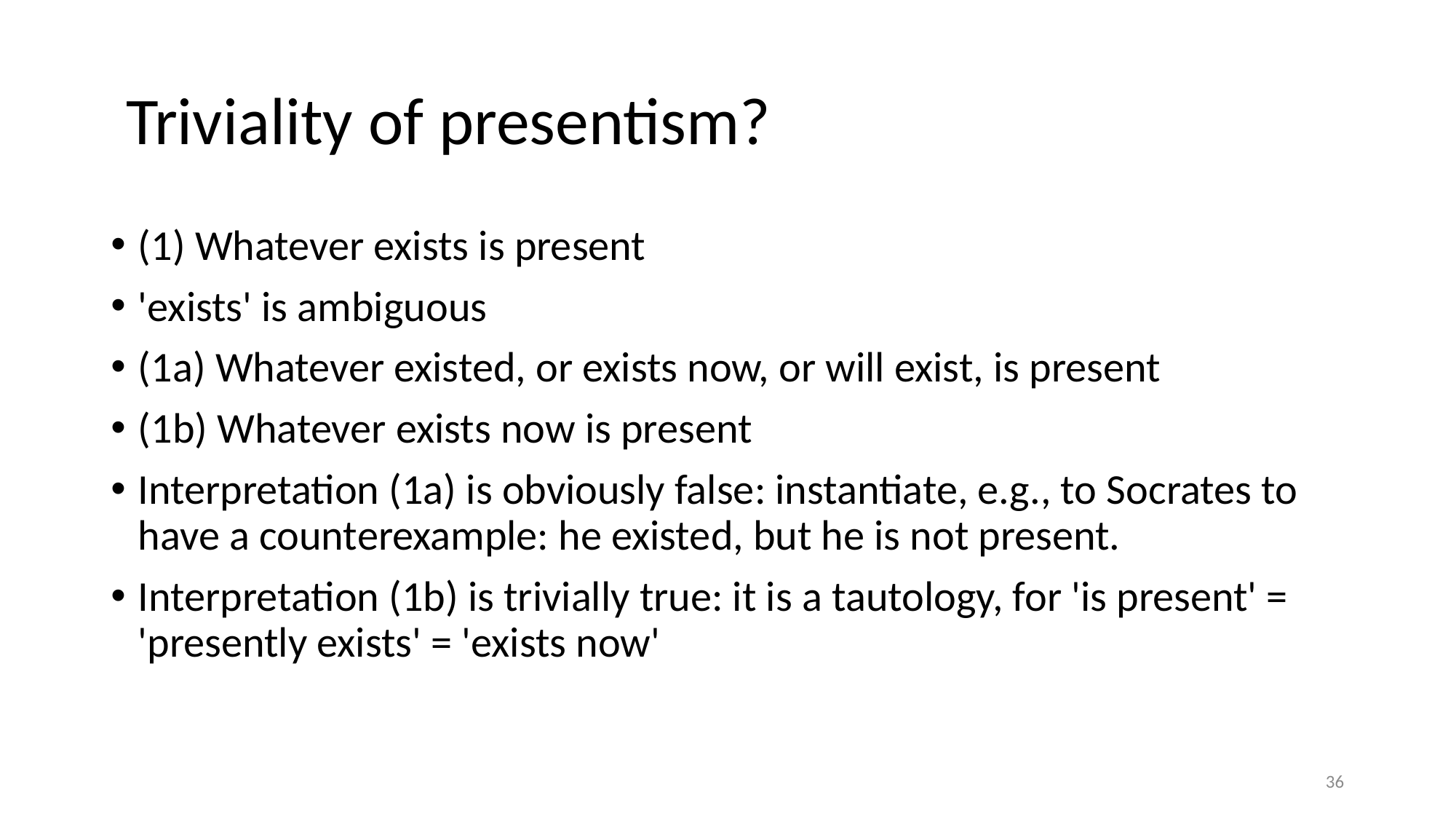

# Triviality of presentism?
(1) Whatever exists is present
'exists' is ambiguous
(1a) Whatever existed, or exists now, or will exist, is present
(1b) Whatever exists now is present
Interpretation (1a) is obviously false: instantiate, e.g., to Socrates to have a counterexample: he existed, but he is not present.
Interpretation (1b) is trivially true: it is a tautology, for 'is present' = 'presently exists' = 'exists now'
36